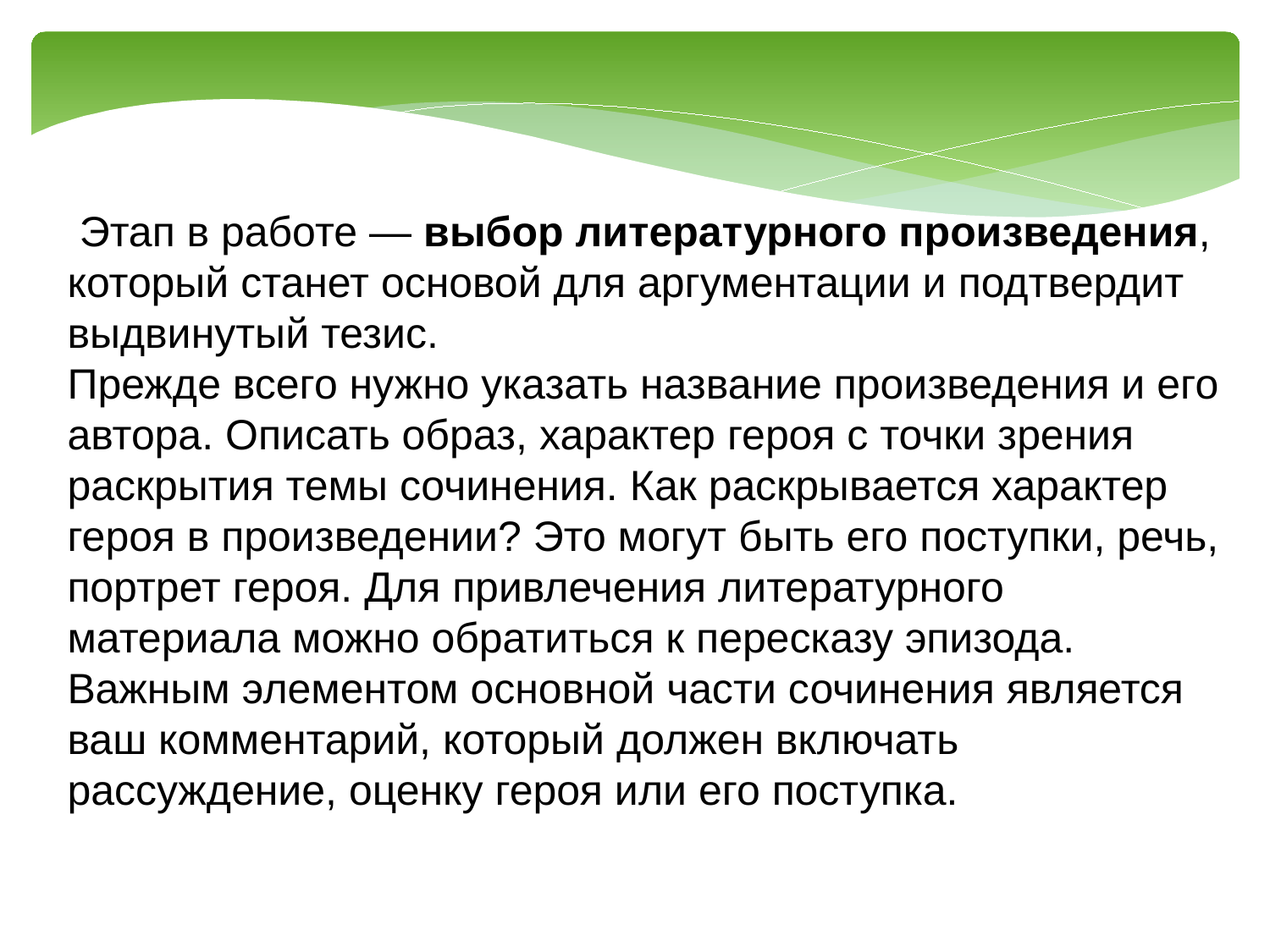

Этап в работе — выбор литературного произведения, который станет основой для аргументации и подтвердит выдвинутый тезис.
Прежде всего нужно указать название произведения и его автора. Описать образ, характер героя с точки зрения раскрытия темы сочинения. Как раскрывается характер героя в произведении? Это могут быть его поступки, речь, портрет героя. Для привлечения литературного материала можно обратиться к пересказу эпизода.
Важным элементом основной части сочинения является ваш комментарий, который должен включать рассуждение, оценку героя или его поступка.